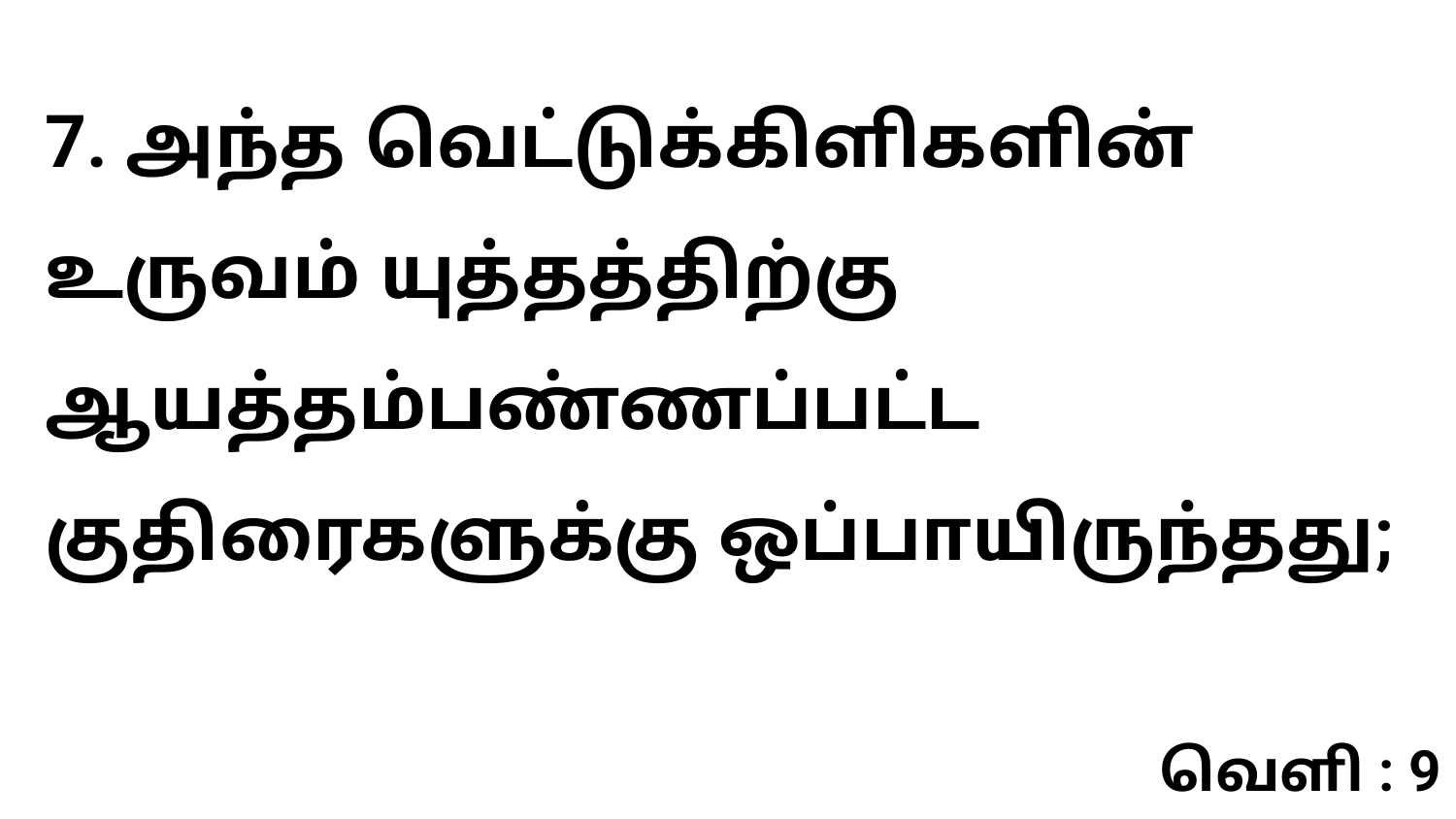

7. அந்த வெட்டுக்கிளிகளின் உருவம் யுத்தத்திற்கு ஆயத்தம்பண்ணப்பட்ட குதிரைகளுக்கு ஒப்பாயிருந்தது;
வெளி : 9